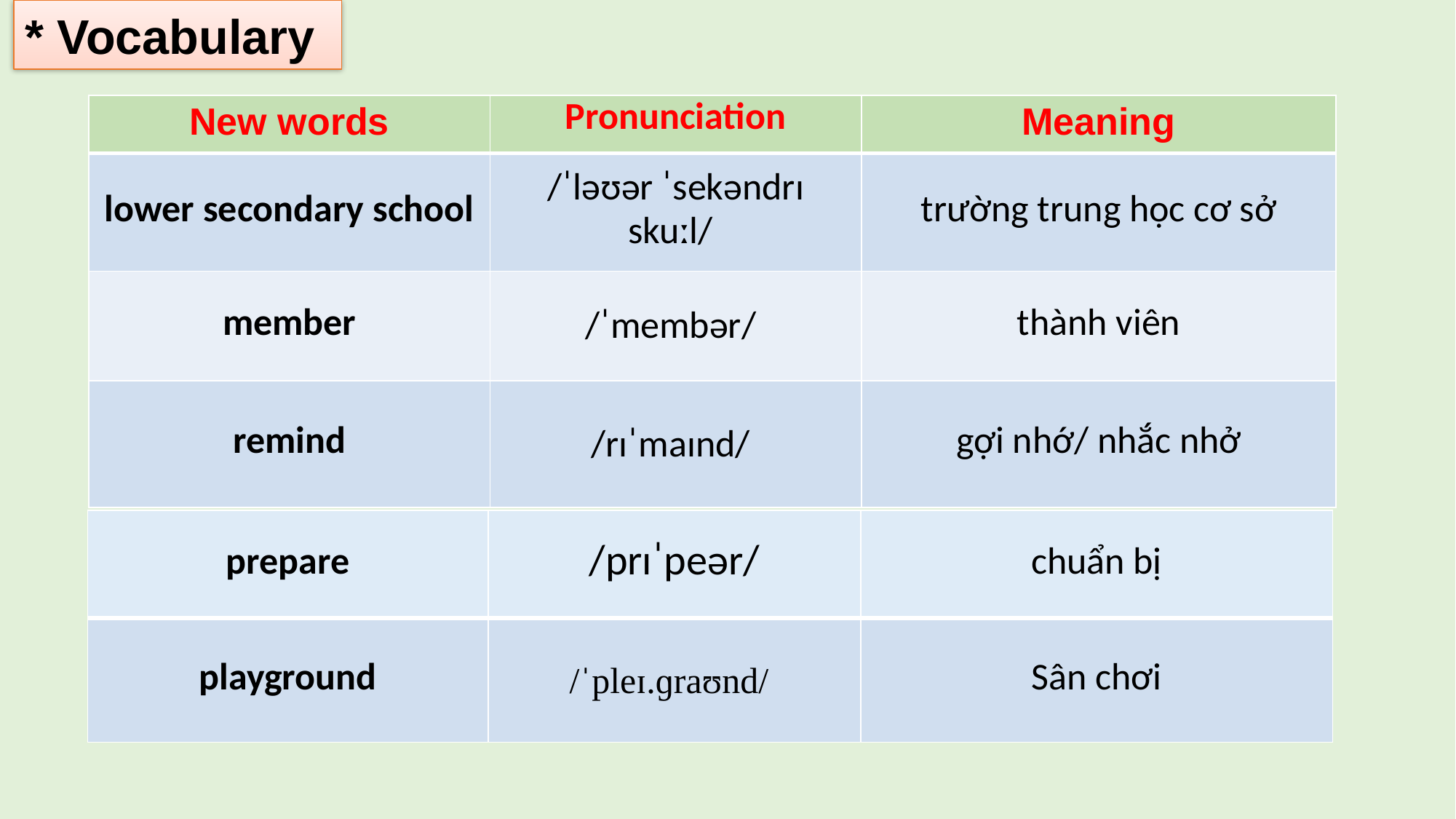

* Vocabulary
| New words | Pronunciation | Meaning |
| --- | --- | --- |
| lower secondary school | /ˈləʊər ˈsekəndrɪ skuːl/ | trường trung học cơ sở |
| member | /ˈmembər/ | thành viên |
| remind | /rɪˈmaɪnd/ | gợi nhớ/ nhắc nhở |
| prepare | /prɪˈpeər/ | chuẩn bị |
| --- | --- | --- |
| playground | /ˈpleɪ.ɡraʊnd/ | Sân chơi |